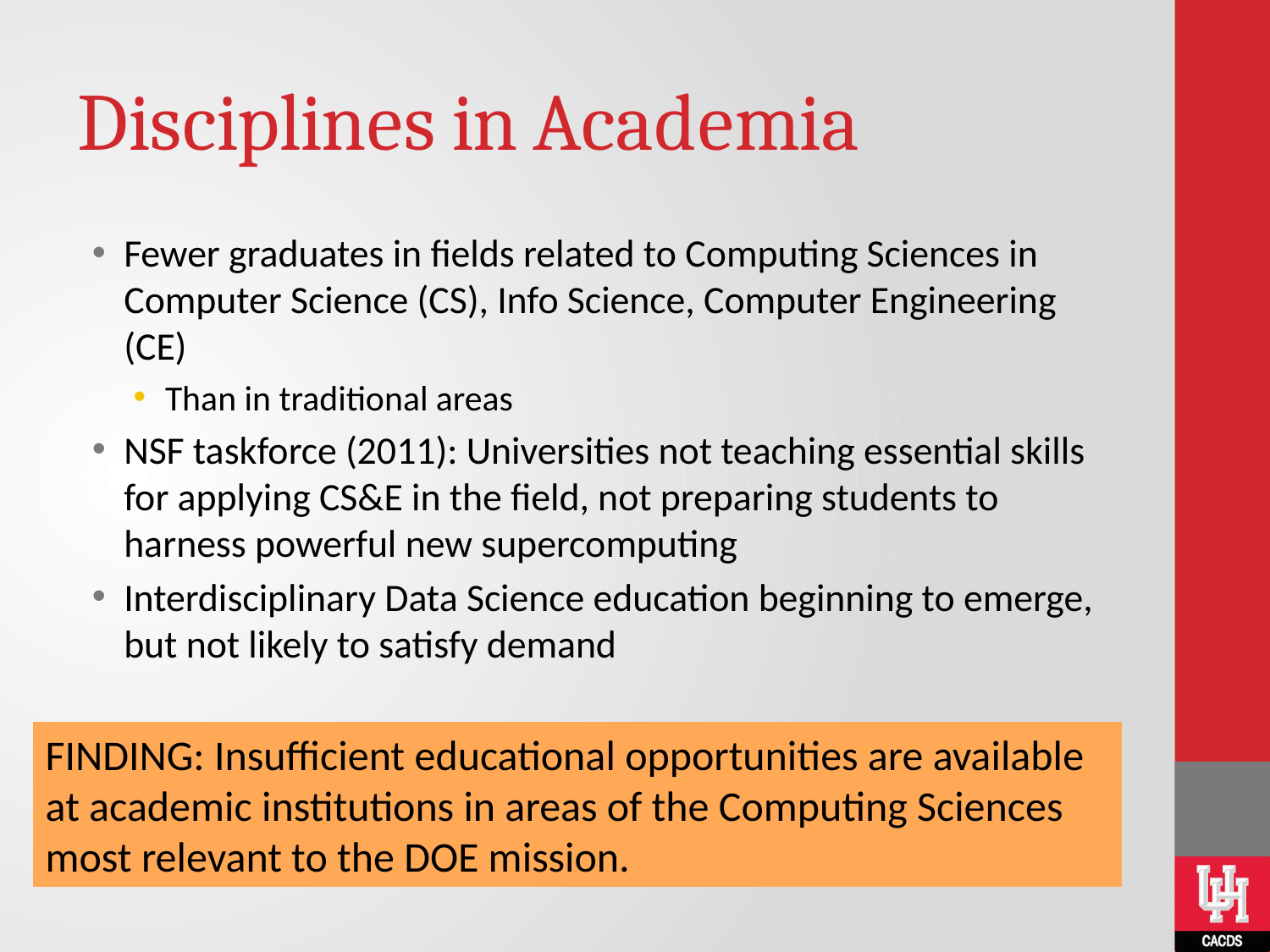

# Disciplines in Academia
Fewer graduates in fields related to Computing Sciences in Computer Science (CS), Info Science, Computer Engineering (CE)
Than in traditional areas
NSF taskforce (2011): Universities not teaching essential skills for applying CS&E in the field, not preparing students to harness powerful new supercomputing
Interdisciplinary Data Science education beginning to emerge, but not likely to satisfy demand
FINDING: Insufficient educational opportunities are available at academic institutions in areas of the Computing Sciences most relevant to the DOE mission.